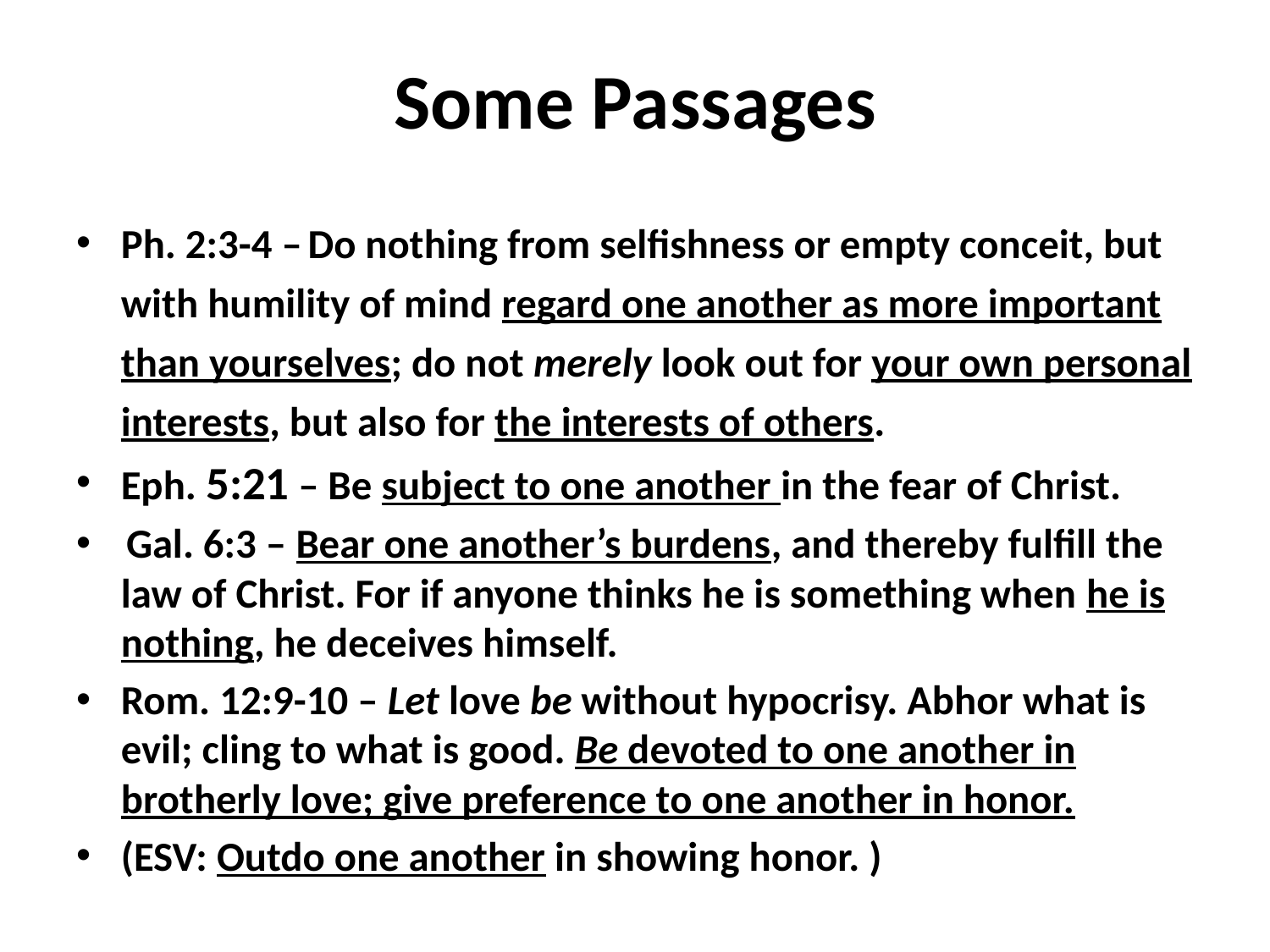

# Some Passages
Ph. 2:3-4 – Do nothing from selfishness or empty conceit, but with humility of mind regard one another as more important than yourselves; do not merely look out for your own personal interests, but also for the interests of others.
Eph. 5:21 – Be subject to one another in the fear of Christ.
 Gal. 6:3 – Bear one another’s burdens, and thereby fulfill the law of Christ. For if anyone thinks he is something when he is nothing, he deceives himself.
Rom. 12:9-10 – Let love be without hypocrisy. Abhor what is evil; cling to what is good. Be devoted to one another in brotherly love; give preference to one another in honor.
(ESV: Outdo one another in showing honor. )